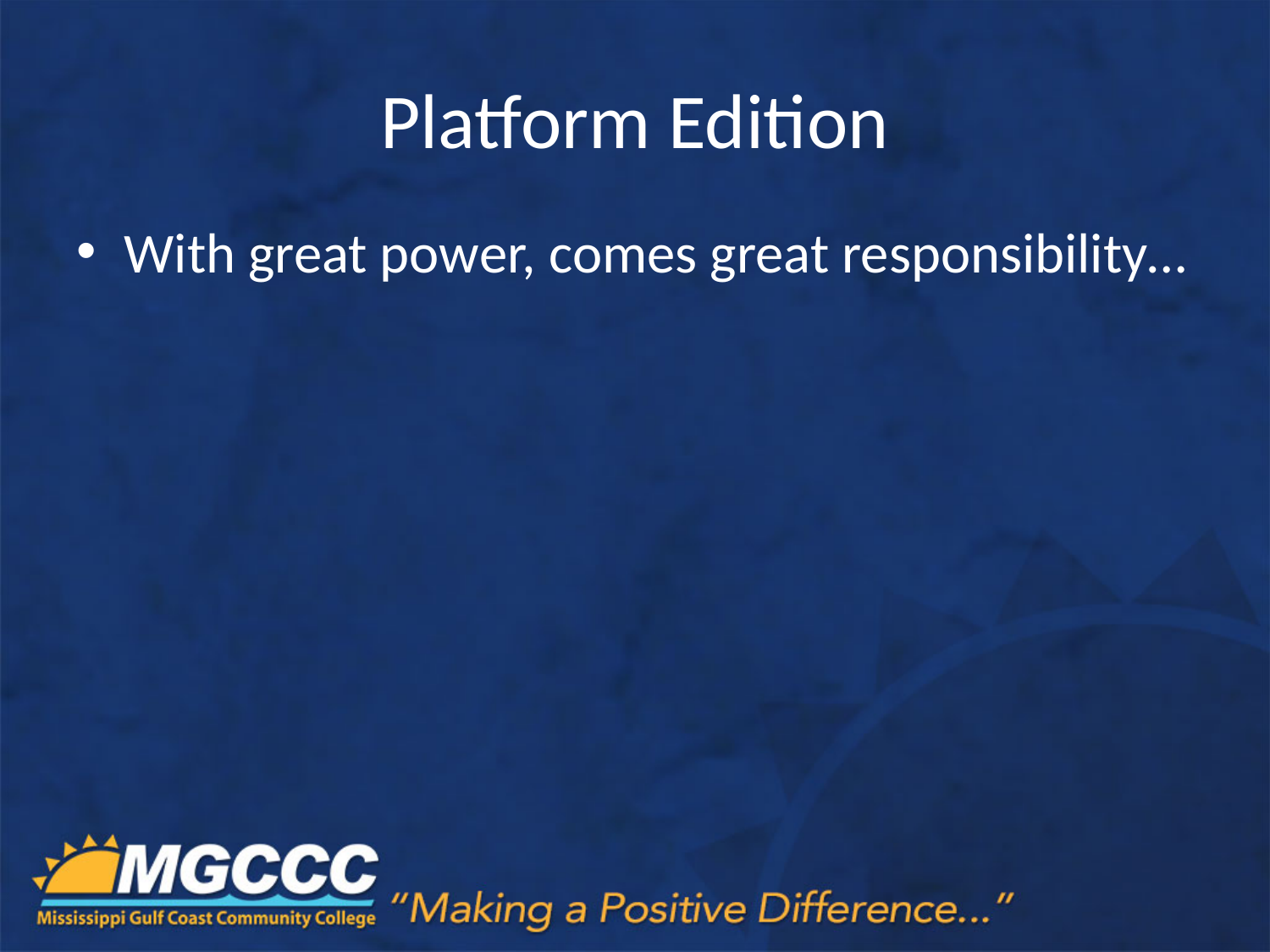

# Platform Edition
With great power, comes great responsibility…